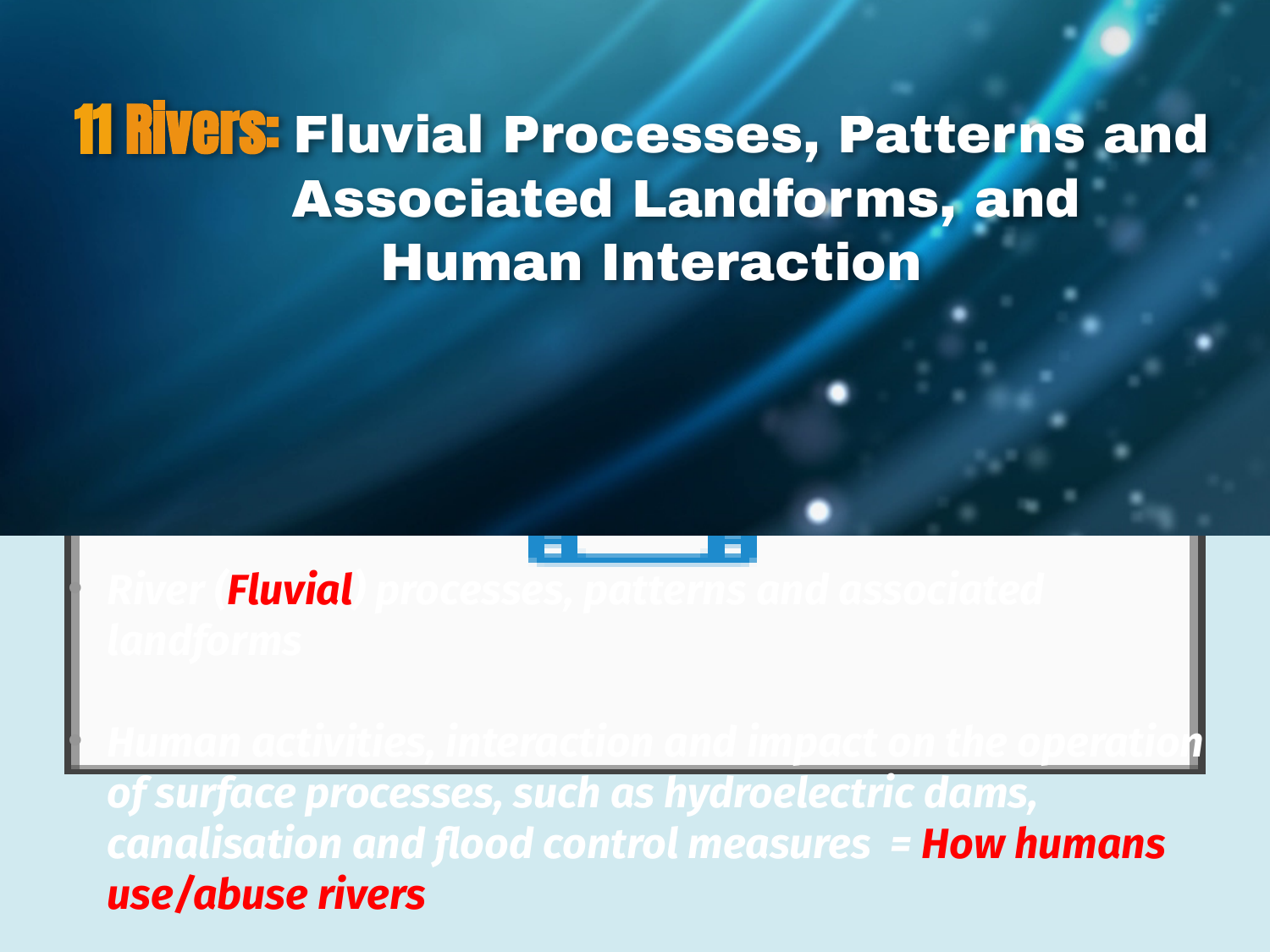

11 Rivers: Fluvial Processes, Patterns and
     Associated Landforms, and
Human Interaction
River (Fluvial) processes, patterns and associated landforms

Human activities, interaction and impact on the operation of surface processes, such as hydroelectric dams, canalisation and flood control measures  = How humans use/abuse rivers